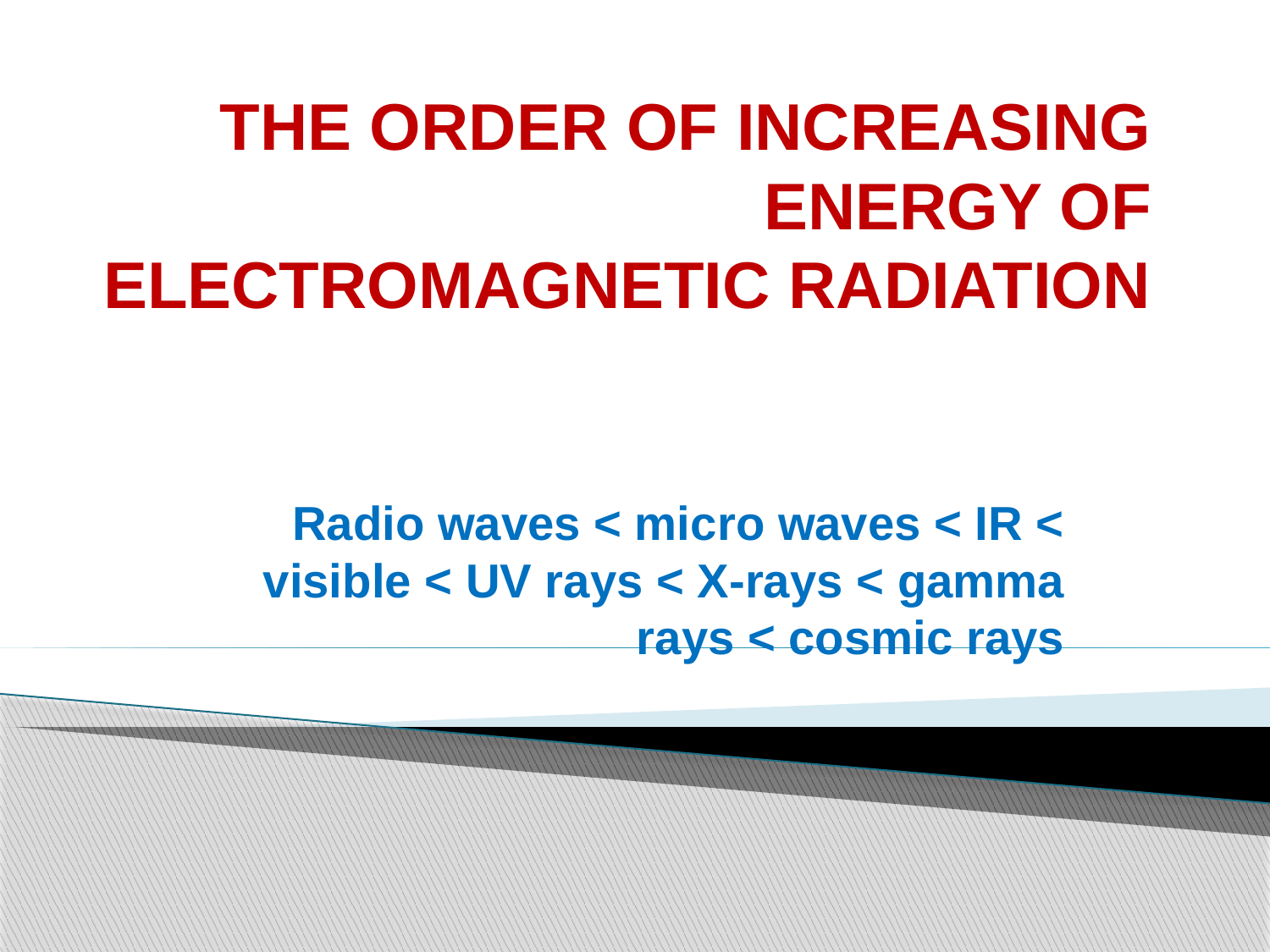

# THE ORDER OF INCREASING ENERGY OF ELECTROMAGNETIC RADIATION
Radio waves < micro waves < IR < visible < UV rays < X-rays < gamma rays < cosmic rays